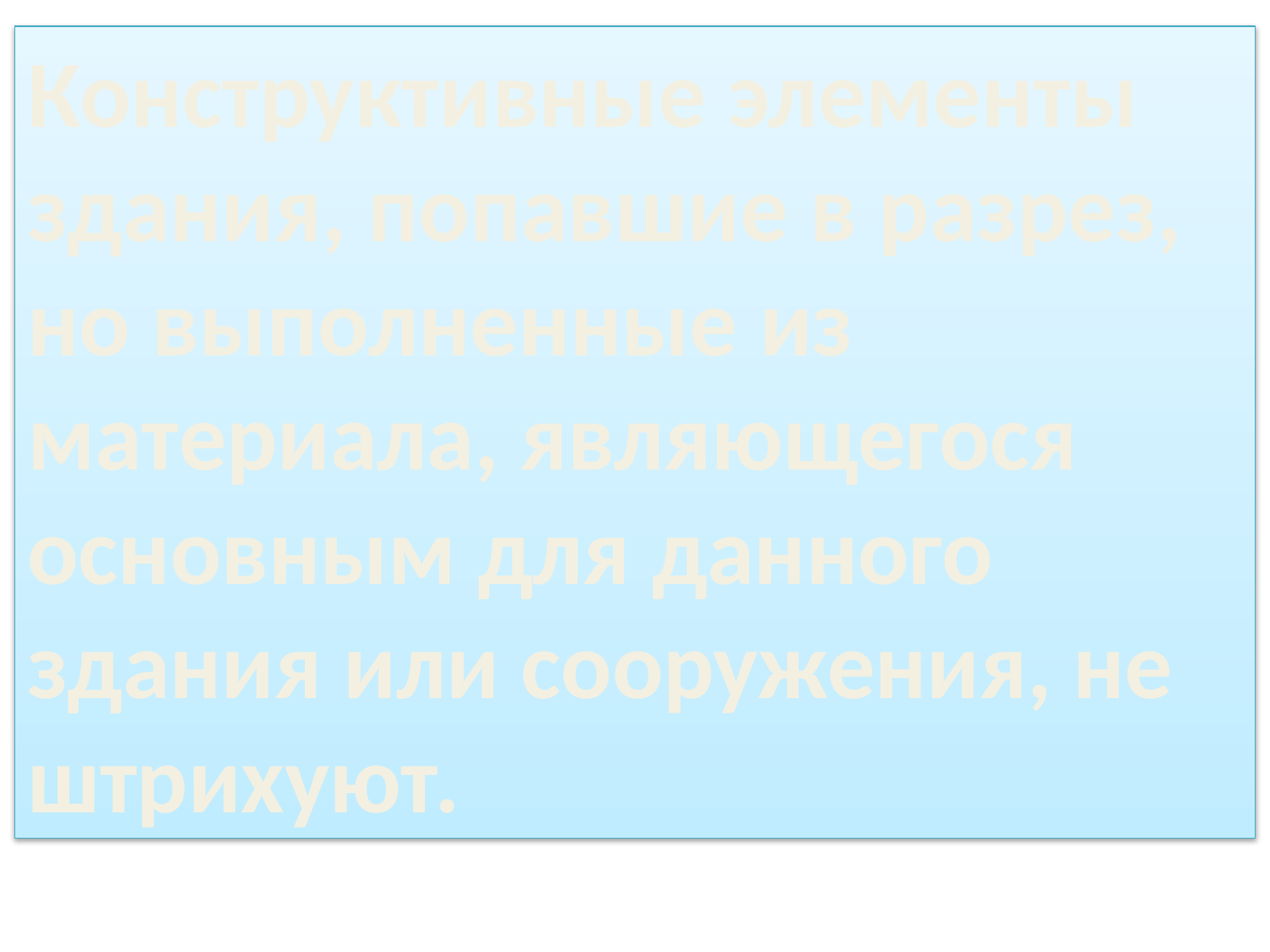

Конструктивные элементы здания, попавшие в разрез, но выполненные из материала, являющегося основным для данного здания или сооружения, не штрихуют.